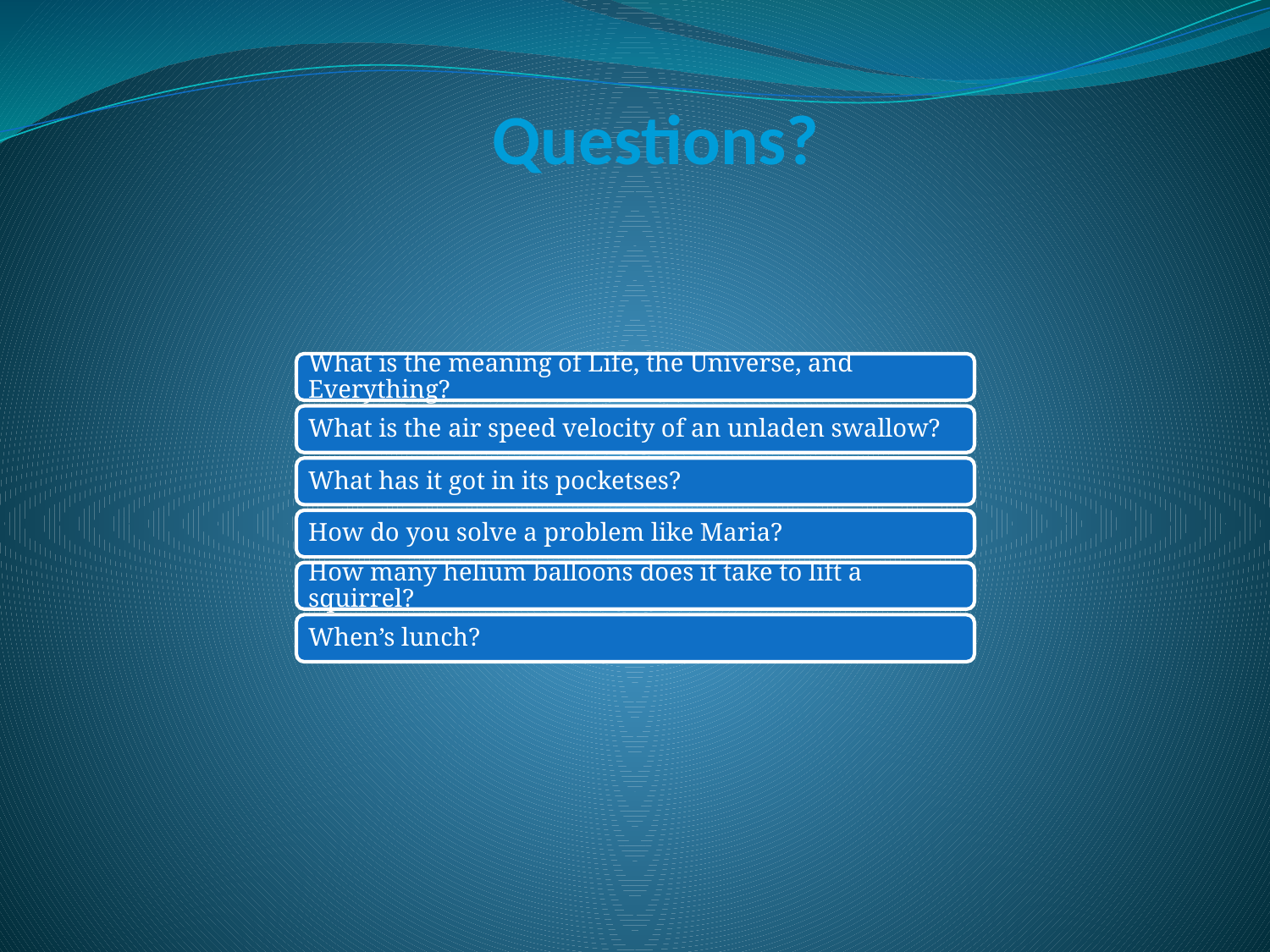

Questions?
What is the meaning of Life, the Universe, and Everything?
What is the air speed velocity of an unladen swallow?
What has it got in its pocketses?
How do you solve a problem like Maria?
How many helium balloons does it take to lift a squirrel?
When’s lunch?